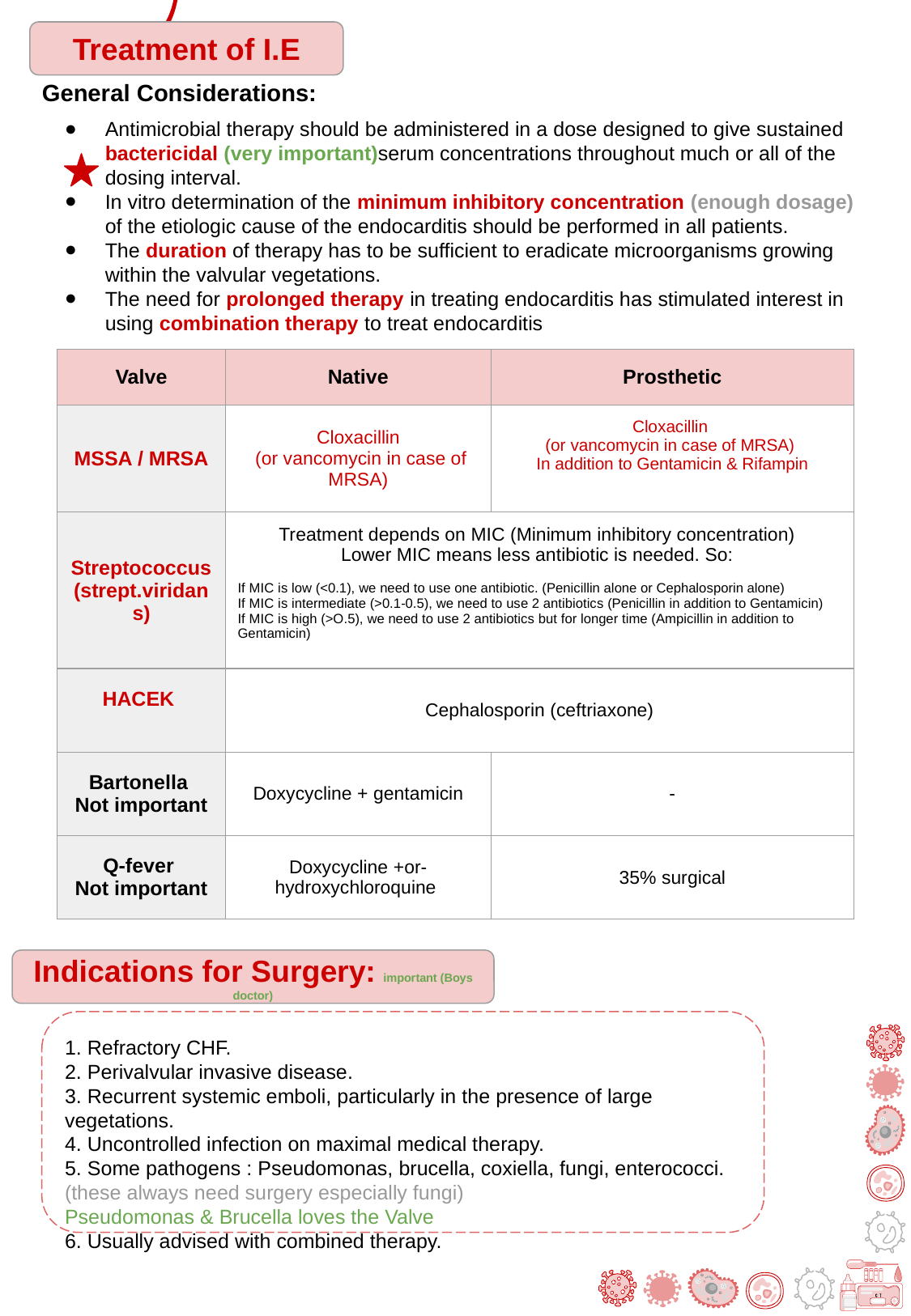

Treatment of I.E
General Considerations:

Antimicrobial therapy should be administered in a dose designed to give sustained bactericidal (very important)serum concentrations throughout much or all of the dosing interval.
In vitro determination of the minimum inhibitory concentration (enough dosage) of the etiologic cause of the endocarditis should be performed in all patients.
The duration of therapy has to be sufficient to eradicate microorganisms growing within the valvular vegetations.
The need for prolonged therapy in treating endocarditis has stimulated interest in using combination therapy to treat endocarditis

| Valve | Native | Prosthetic |
| --- | --- | --- |
| MSSA / MRSA | Cloxacillin (or vancomycin in case of MRSA) | Cloxacillin (or vancomycin in case of MRSA) In addition to Gentamicin & Rifampin |
| Streptococcus (strept.viridans) | Treatment depends on MIC (Minimum inhibitory concentration) Lower MIC means less antibiotic is needed. So: If MIC is low (<0.1), we need to use one antibiotic. (Penicillin alone or Cephalosporin alone) If MIC is intermediate (>0.1-0.5), we need to use 2 antibiotics (Penicillin in addition to Gentamicin) If MIC is high (>O.5), we need to use 2 antibiotics but for longer time (Ampicillin in addition to Gentamicin) |  |
| HACEK | Cephalosporin (ceftriaxone) |  |
| Bartonella Not important | Doxycycline + gentamicin | - |
| Q-fever Not important | Doxycycline +or- hydroxychloroquine | 35% surgical |
Indications for Surgery: important (Boys doctor)
1. Refractory CHF.
2. Perivalvular invasive disease.
3. Recurrent systemic emboli, particularly in the presence of large vegetations.
4. Uncontrolled infection on maximal medical therapy.
5. Some pathogens : Pseudomonas, brucella, coxiella, fungi, enterococci.
(these always need surgery especially fungi)
Pseudomonas & Brucella loves the Valve
6. Usually advised with combined therapy.